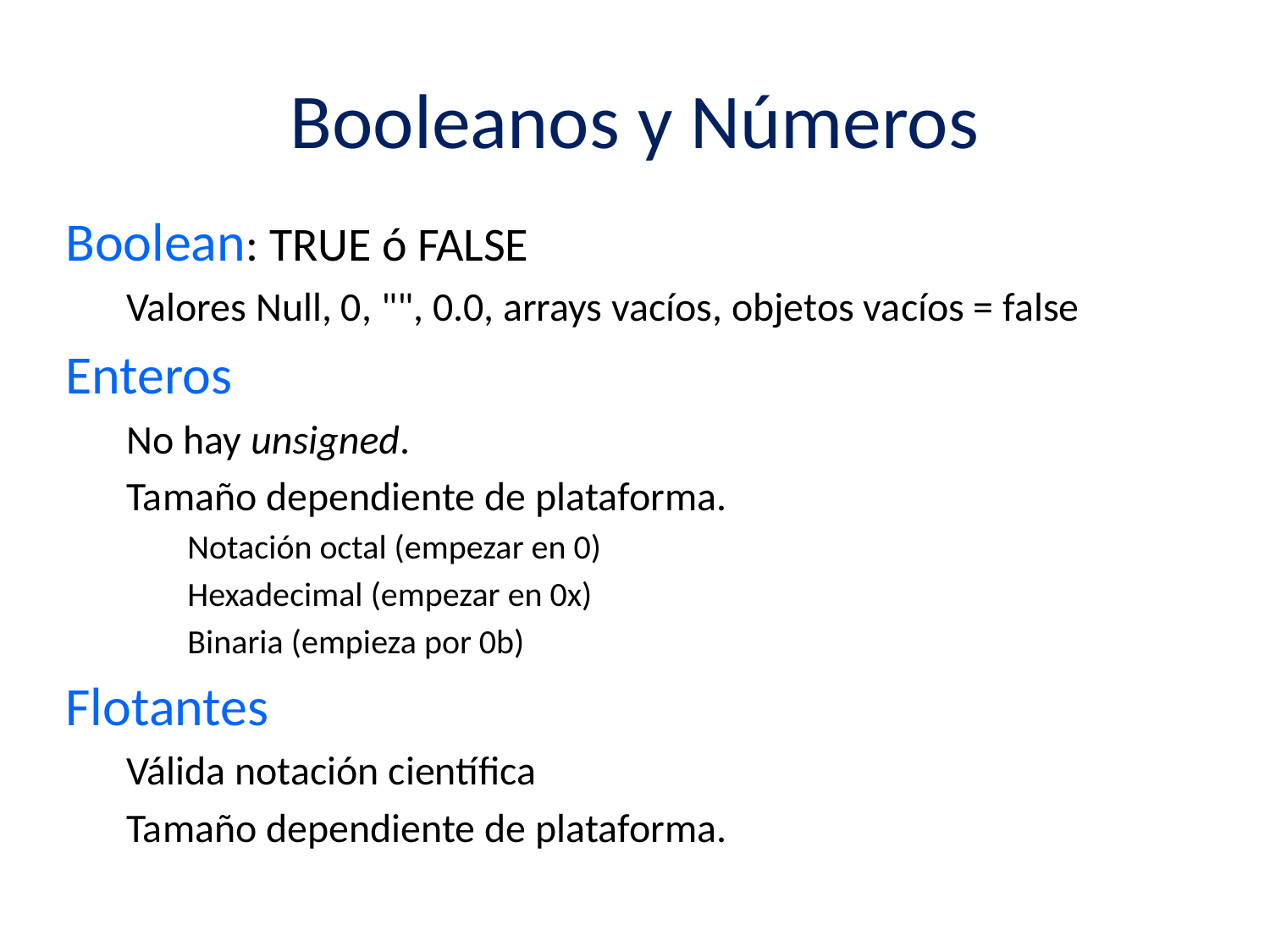

# Booleanos y Números
Boolean: TRUE ó FALSE
Valores Null, 0, "", 0.0, arrays vacíos, objetos vacíos = false
Enteros
No hay unsigned.
Tamaño dependiente de plataforma.
Notación octal (empezar en 0)
Hexadecimal (empezar en 0x)
Binaria (empieza por 0b)
Flotantes
Válida notación científica
Tamaño dependiente de plataforma.